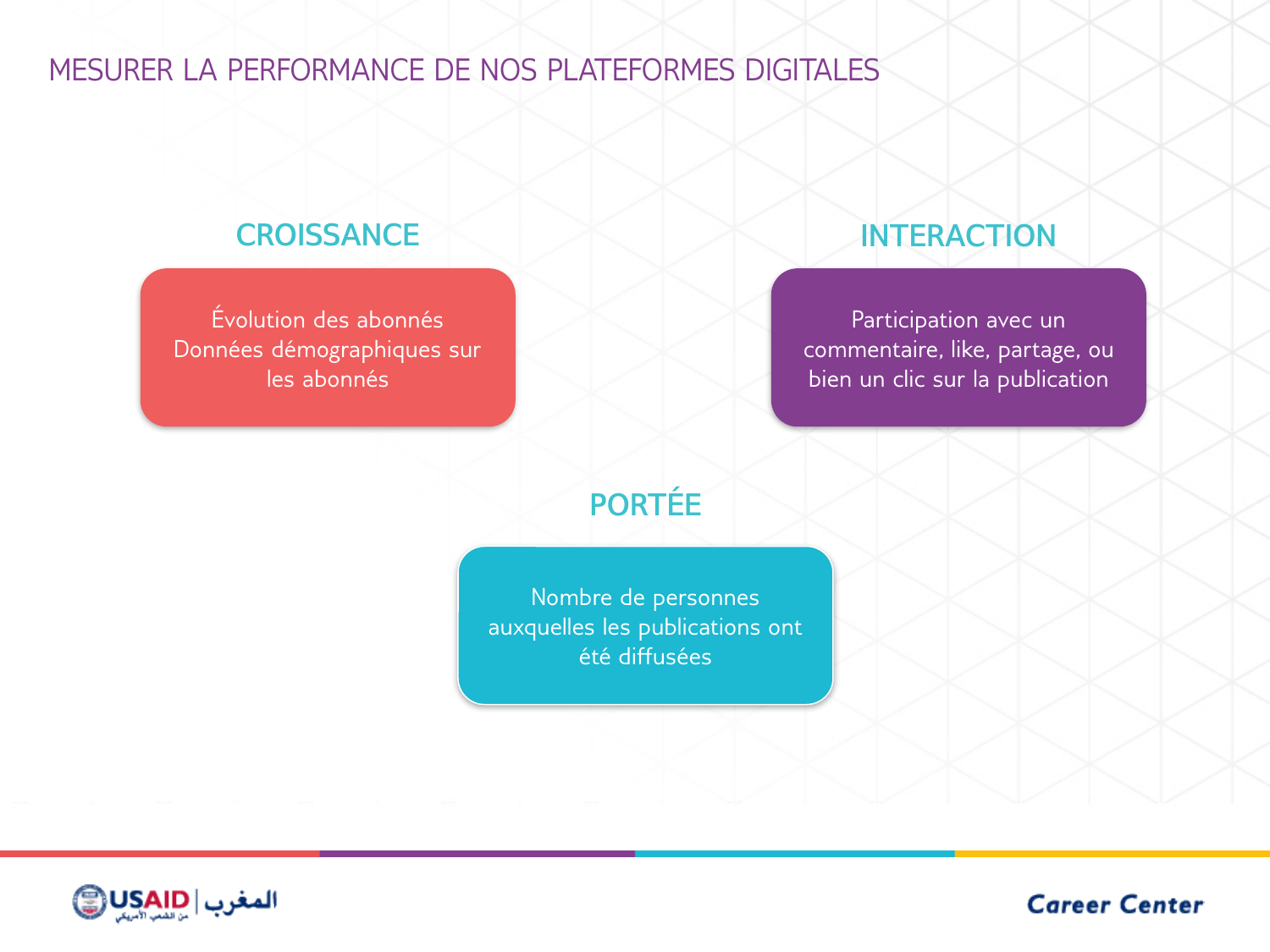

Mesurer la performance de nos plateformes digitales
croissance
interaction
Participation avec un commentaire, like, partage, ou bien un clic sur la publication
Évolution des abonnés
Données démographiques sur les abonnés
portée
Nombre de personnes auxquelles les publications ont été diffusées